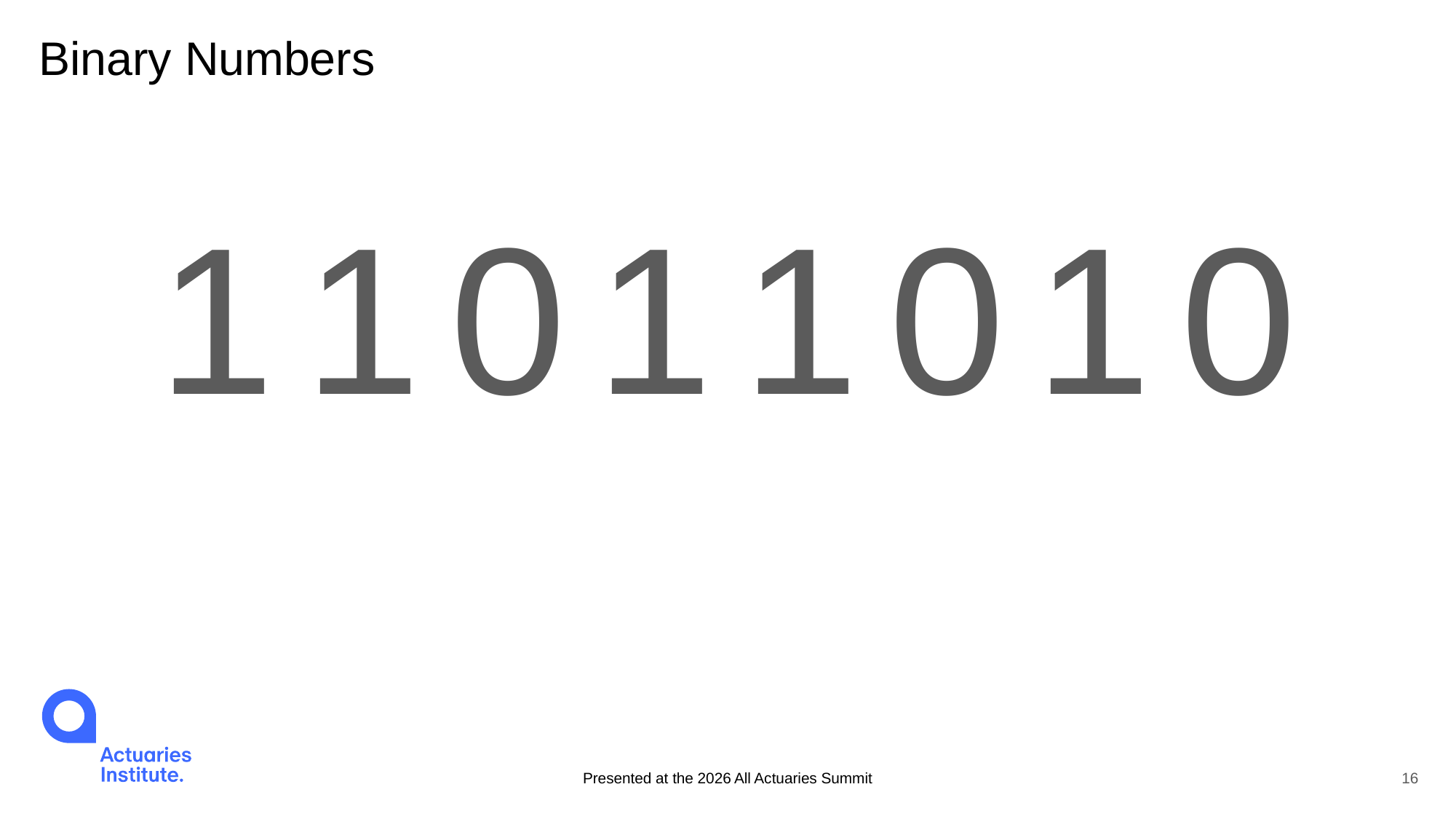

# Binary Numbers
| 1 | 1 | 0 | 1 | 1 | 0 | 1 | 0 |
| --- | --- | --- | --- | --- | --- | --- | --- |
| 128s | 64s | 32s | 16s | 8s | 4s | 2s | 1s |
| 27 | 26 | 25 | 24 | 23 | 22 | 21 | 20 |

Presented at the 2026 All Actuaries Summit
16